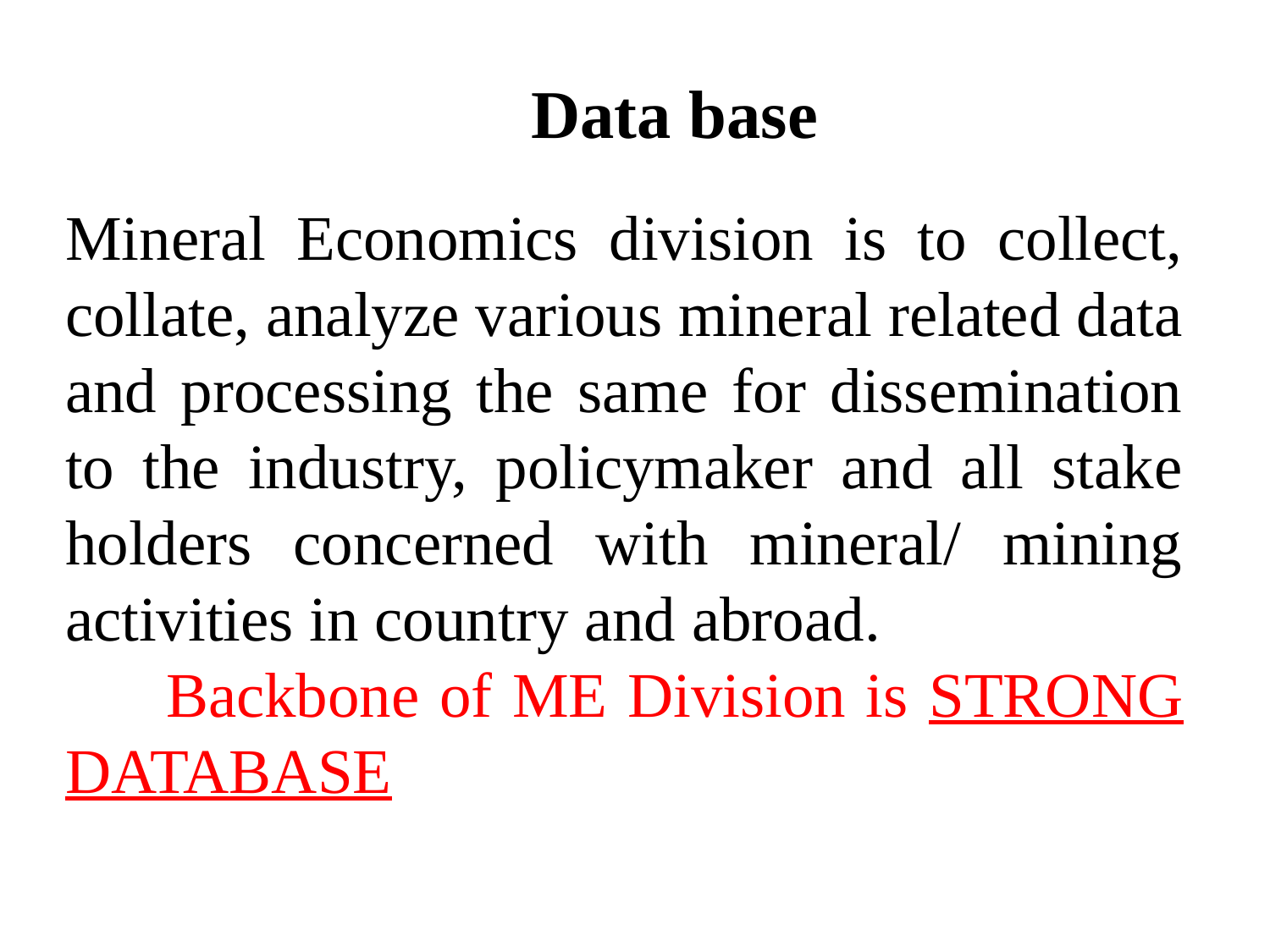

# Data base
Mineral Economics division is to collect, collate, analyze various mineral related data and processing the same for dissemination to the industry, policymaker and all stake holders concerned with mineral/ mining activities in country and abroad.
     Backbone of ME Division is STRONG DATABASE